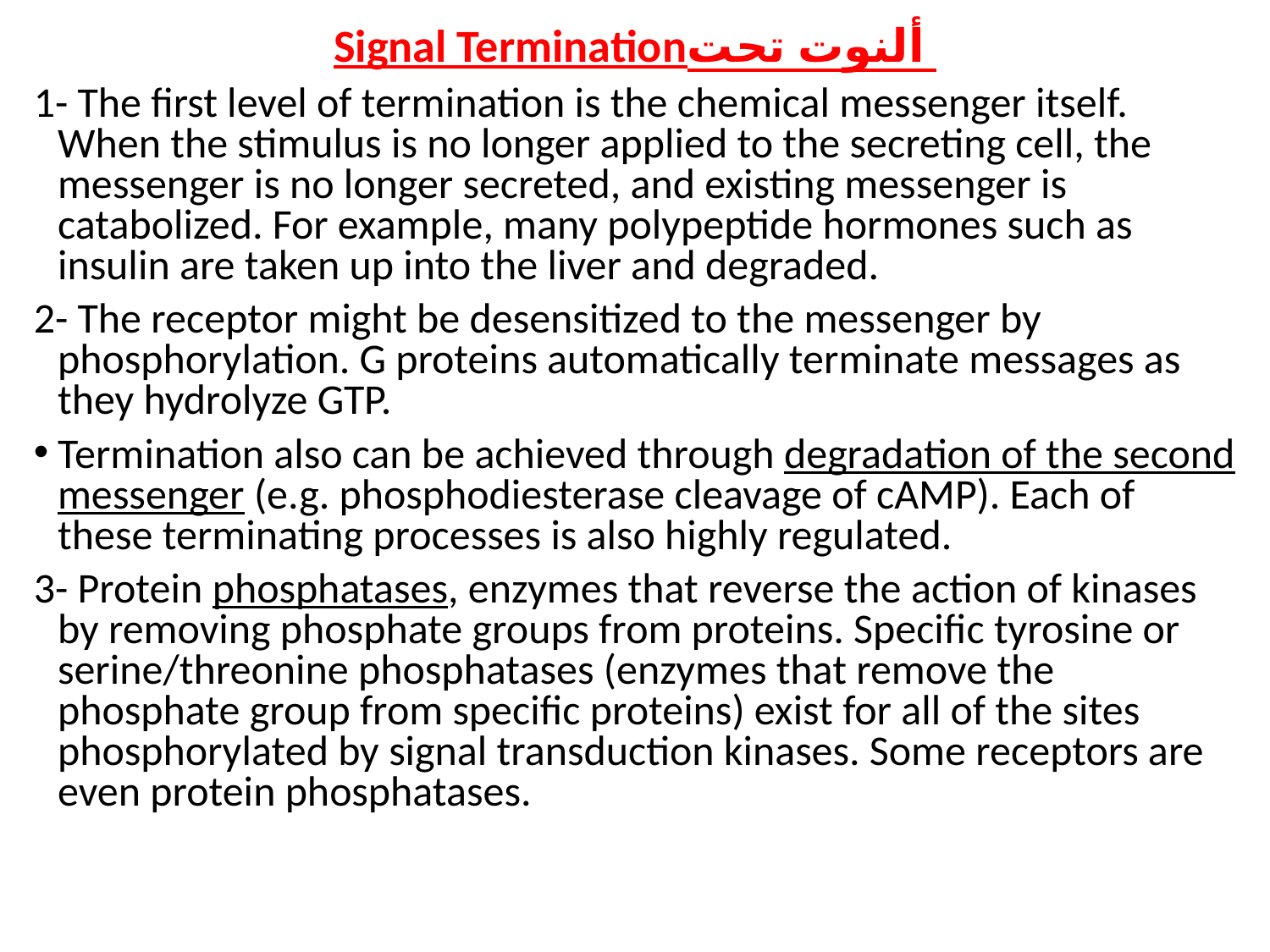

Signal Terminationألنوت تحت
1- The first level of termination is the chemical messenger itself. When the stimulus is no longer applied to the secreting cell, the messenger is no longer secreted, and existing messenger is catabolized. For example, many polypeptide hormones such as insulin are taken up into the liver and degraded.
2- The receptor might be desensitized to the messenger by phosphorylation. G proteins automatically terminate messages as they hydrolyze GTP.
Termination also can be achieved through degradation of the second messenger (e.g. phosphodiesterase cleavage of cAMP). Each of these terminating processes is also highly regulated.
3- Protein phosphatases, enzymes that reverse the action of kinases by removing phosphate groups from proteins. Specific tyrosine or serine/threonine phosphatases (enzymes that remove the phosphate group from specific proteins) exist for all of the sites phosphorylated by signal transduction kinases. Some receptors are even protein phosphatases.